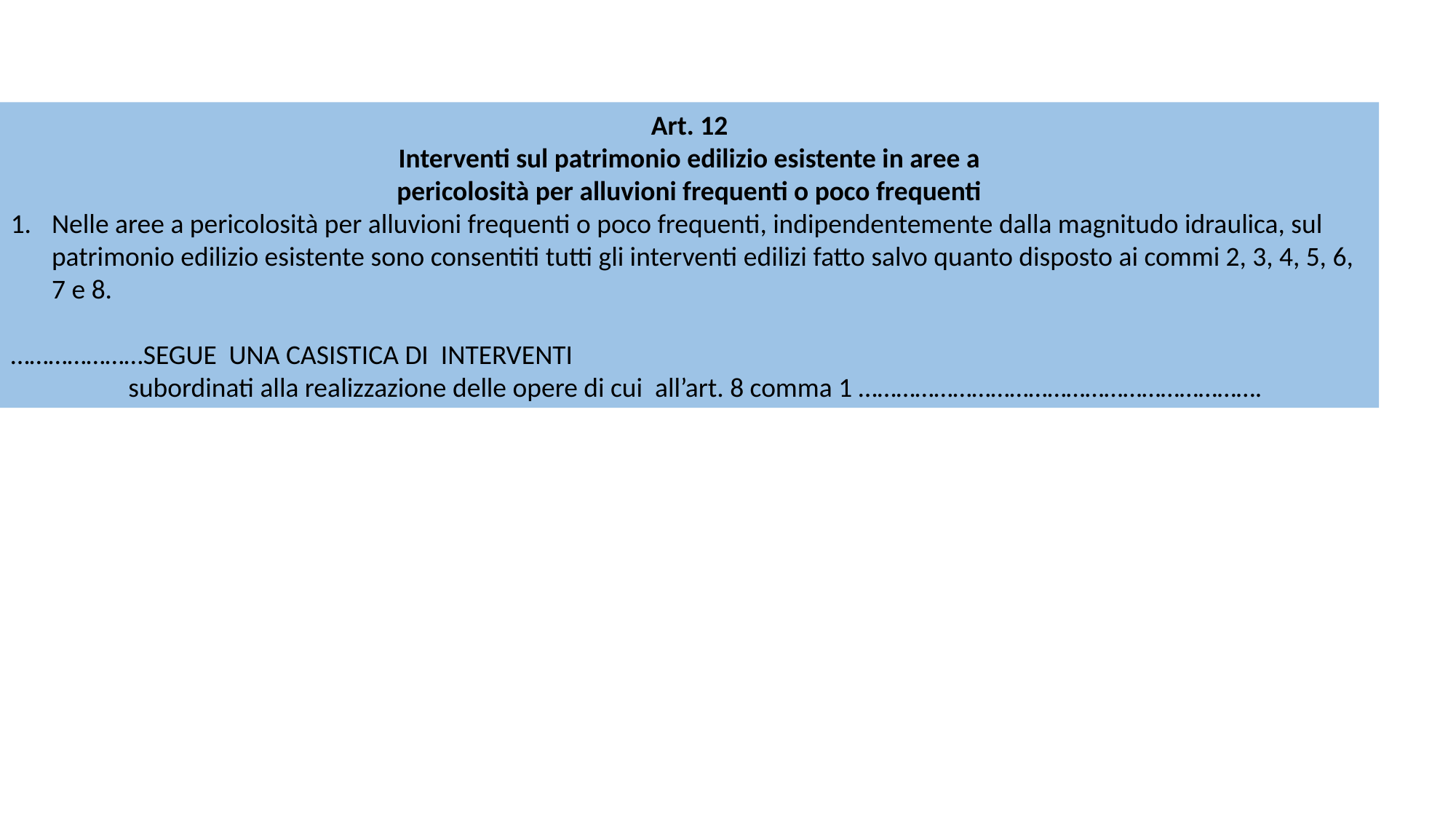

Art. 12
Interventi sul patrimonio edilizio esistente in aree a
pericolosità per alluvioni frequenti o poco frequenti
Nelle aree a pericolosità per alluvioni frequenti o poco frequenti, indipendentemente dalla magnitudo idraulica, sul patrimonio edilizio esistente sono consentiti tutti gli interventi edilizi fatto salvo quanto disposto ai commi 2, 3, 4, 5, 6, 7 e 8.

…………………SEGUE  UNA CASISTICA DI  INTERVENTI
                   subordinati alla realizzazione delle opere di cui  all’art. 8 comma 1 ……………………………………………………….